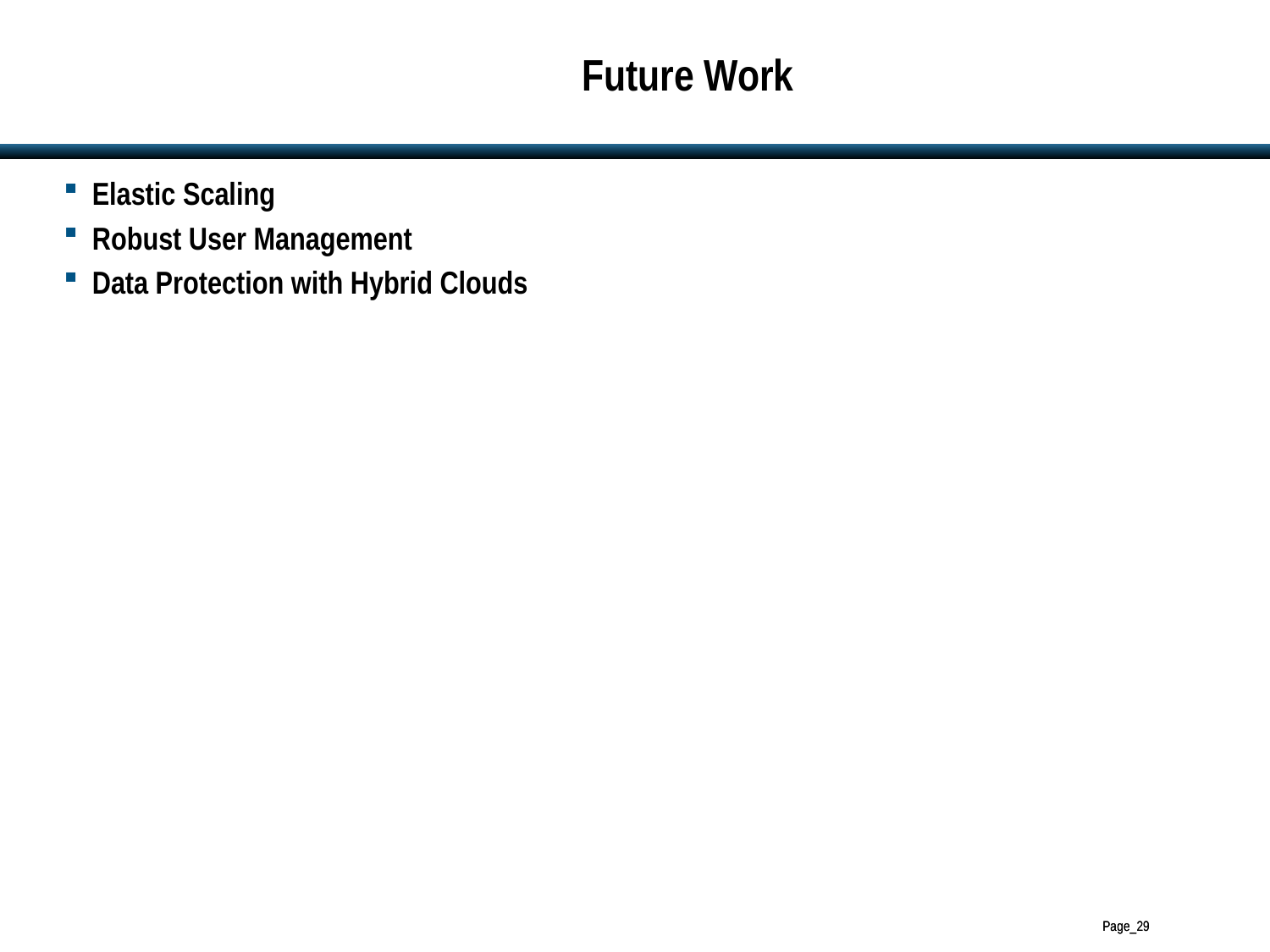

# Future Work
Elastic Scaling
Robust User Management
Data Protection with Hybrid Clouds